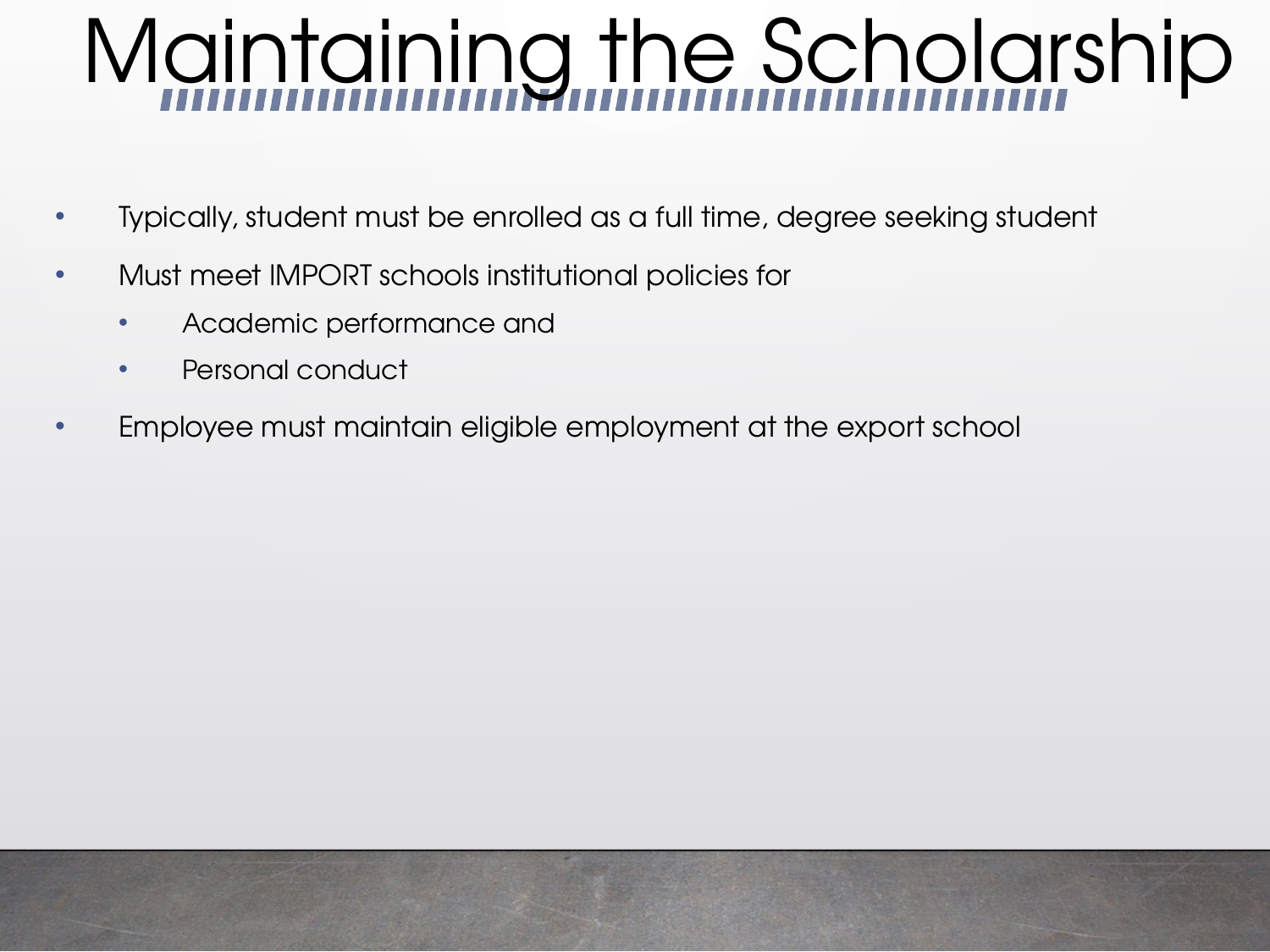

# Maintaining the Scholarship
Typically, student must be enrolled as a full time, degree seeking student
Must meet IMPORT schools institutional policies for
Academic performance and
Personal conduct
Employee must maintain eligible employment at the export school